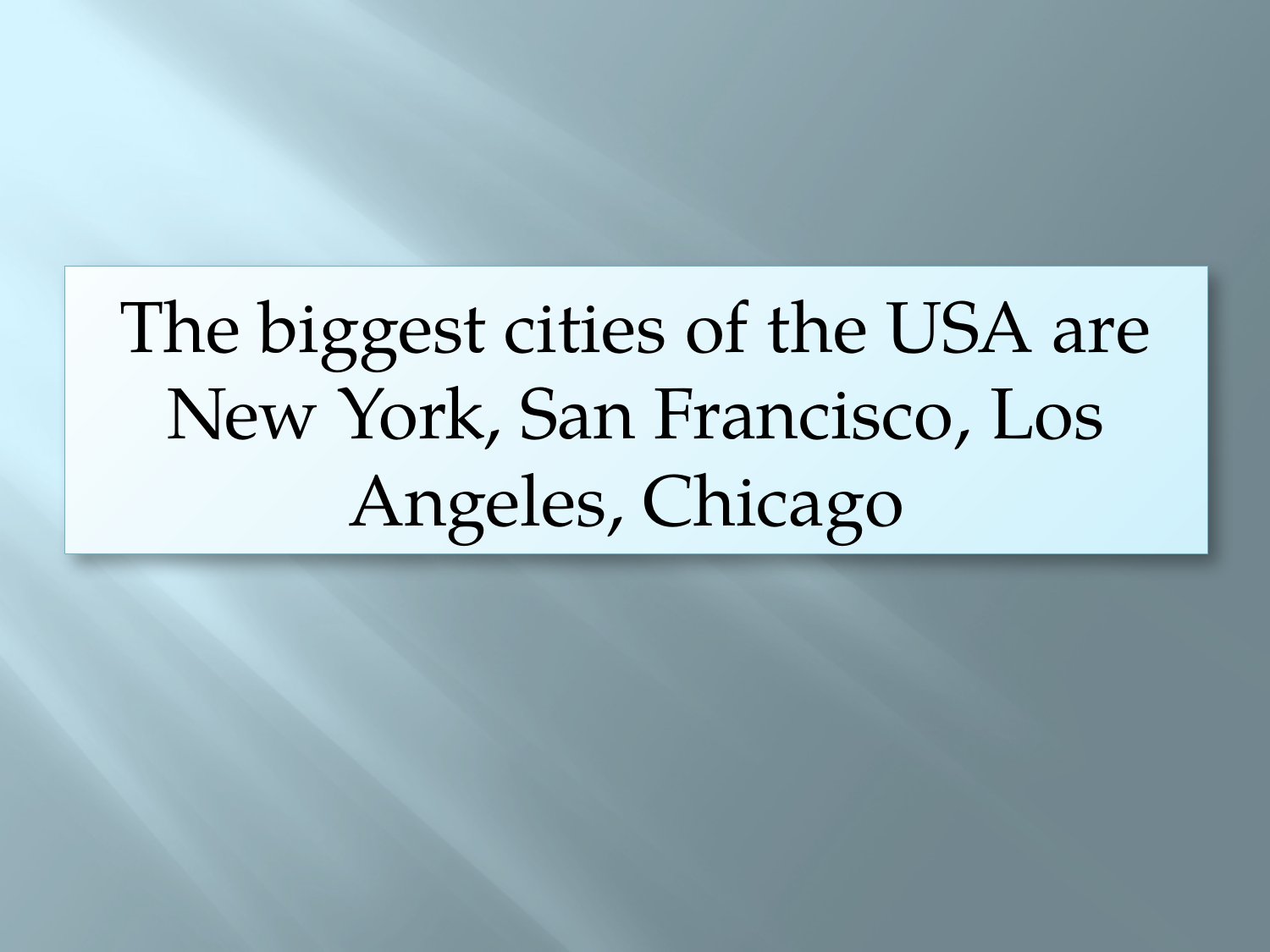

# The biggest cities of the USA are New York, San Francisco, Los Angeles, Chicago